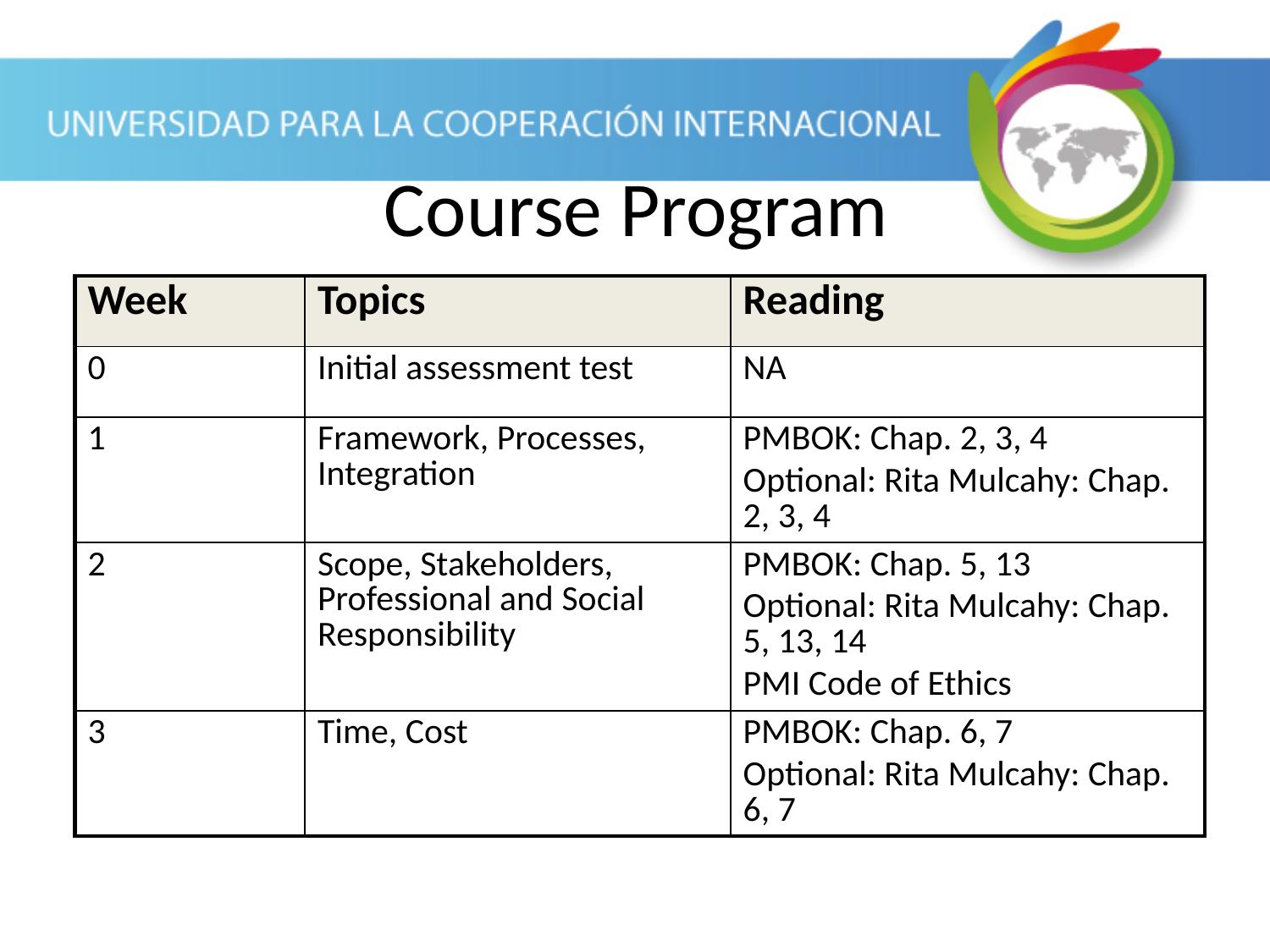

Course Program
| Week | Topics | Reading |
| --- | --- | --- |
| 0 | Initial assessment test | NA |
| 1 | Framework, Processes, Integration | PMBOK: Chap. 2, 3, 4 Optional: Rita Mulcahy: Chap. 2, 3, 4 |
| 2 | Scope, Stakeholders, Professional and Social Responsibility | PMBOK: Chap. 5, 13 Optional: Rita Mulcahy: Chap. 5, 13, 14 PMI Code of Ethics |
| 3 | Time, Cost | PMBOK: Chap. 6, 7 Optional: Rita Mulcahy: Chap. 6, 7 |